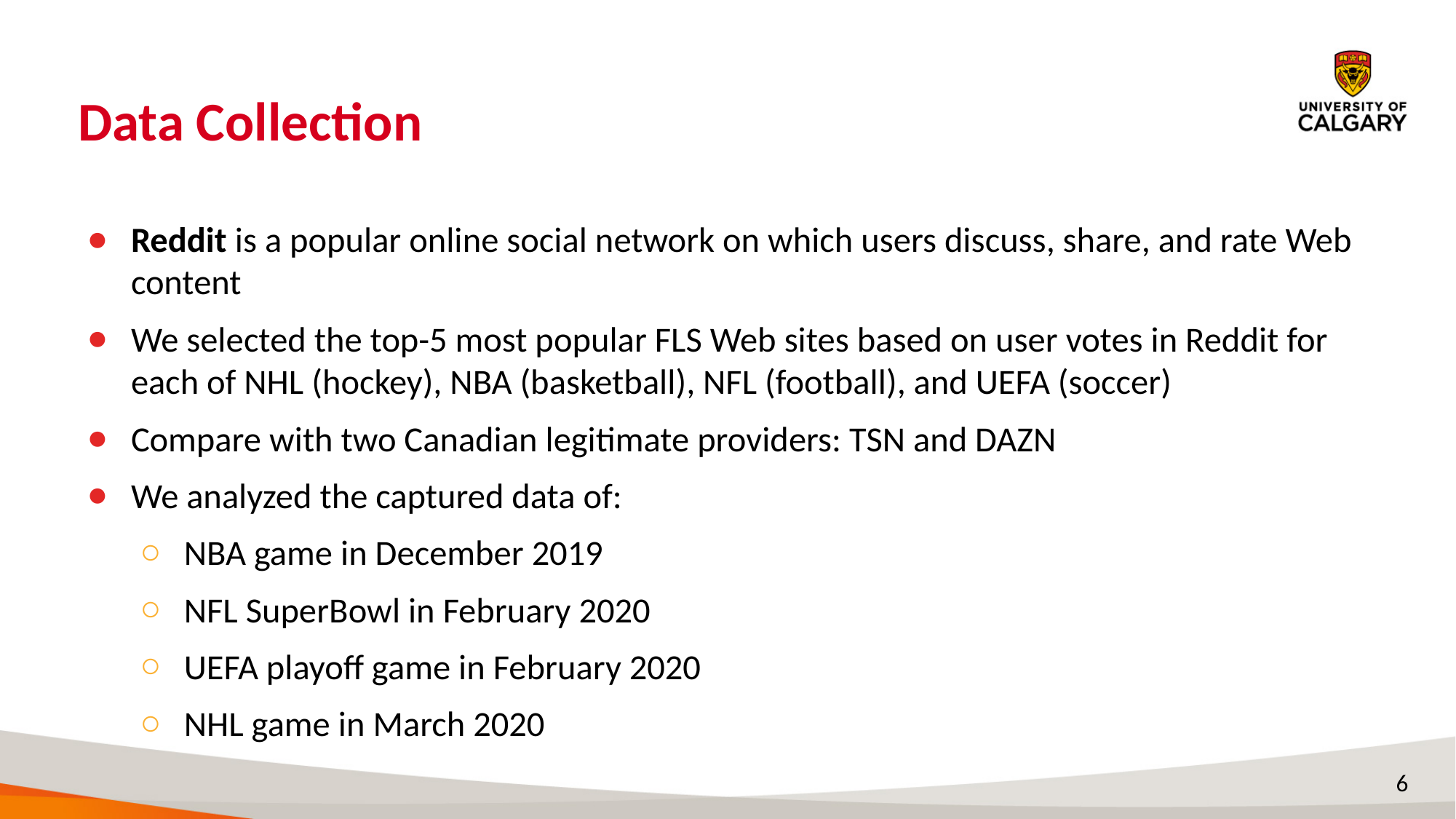

# Data Collection
Reddit is a popular online social network on which users discuss, share, and rate Web content
We selected the top-5 most popular FLS Web sites based on user votes in Reddit for each of NHL (hockey), NBA (basketball), NFL (football), and UEFA (soccer)
Compare with two Canadian legitimate providers: TSN and DAZN
We analyzed the captured data of:
NBA game in December 2019
NFL SuperBowl in February 2020
UEFA playoff game in February 2020
NHL game in March 2020
6